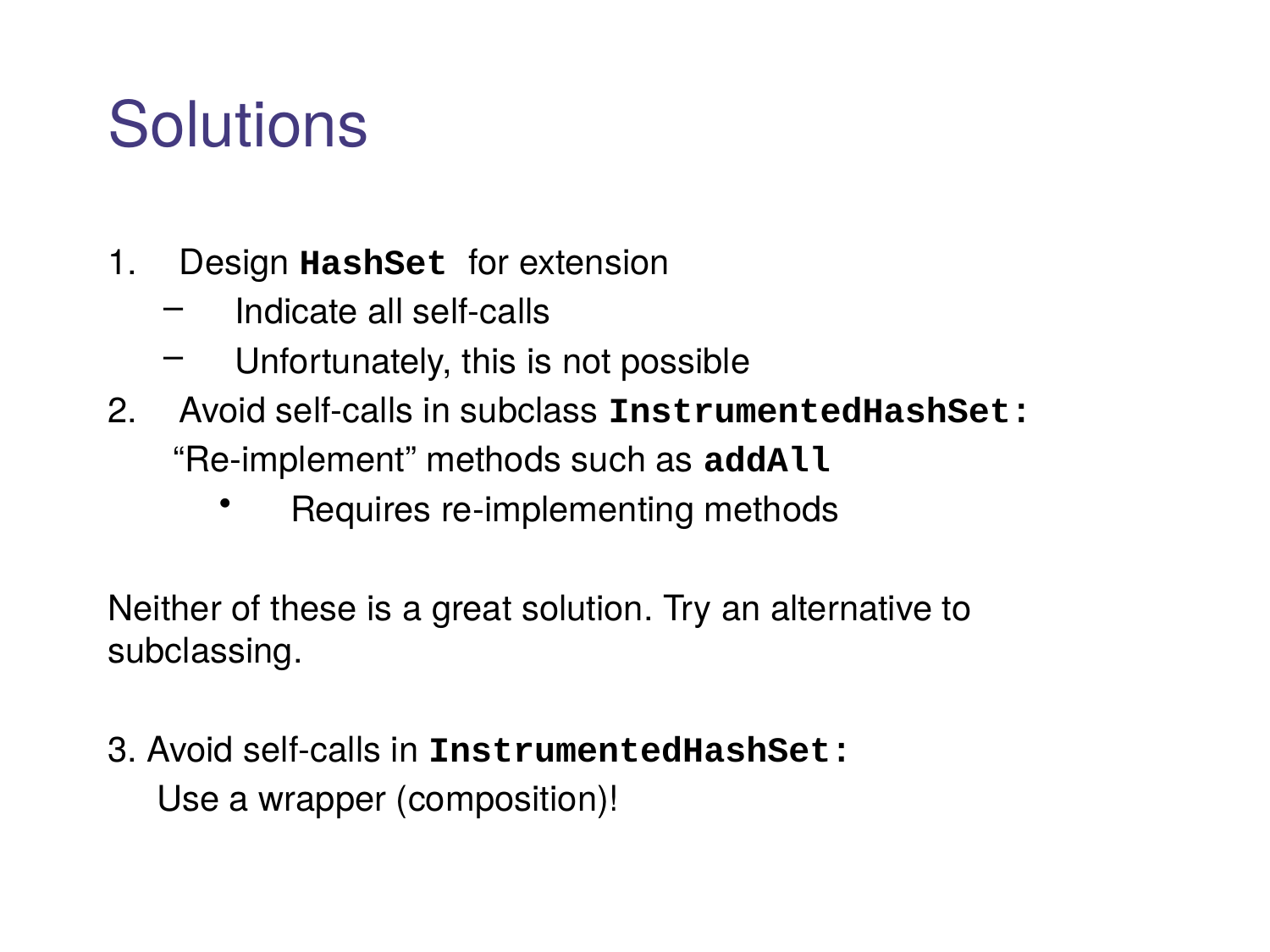

# Solutions
Design HashSet for extension
Indicate all self-calls
Unfortunately, this is not possible
Avoid self-calls in subclass InstrumentedHashSet:
 “Re-implement” methods such as addAll
Requires re-implementing methods

Neither of these is a great solution. Try an alternative to subclassing.

3. Avoid self-calls in InstrumentedHashSet:
     Use a wrapper (composition)!